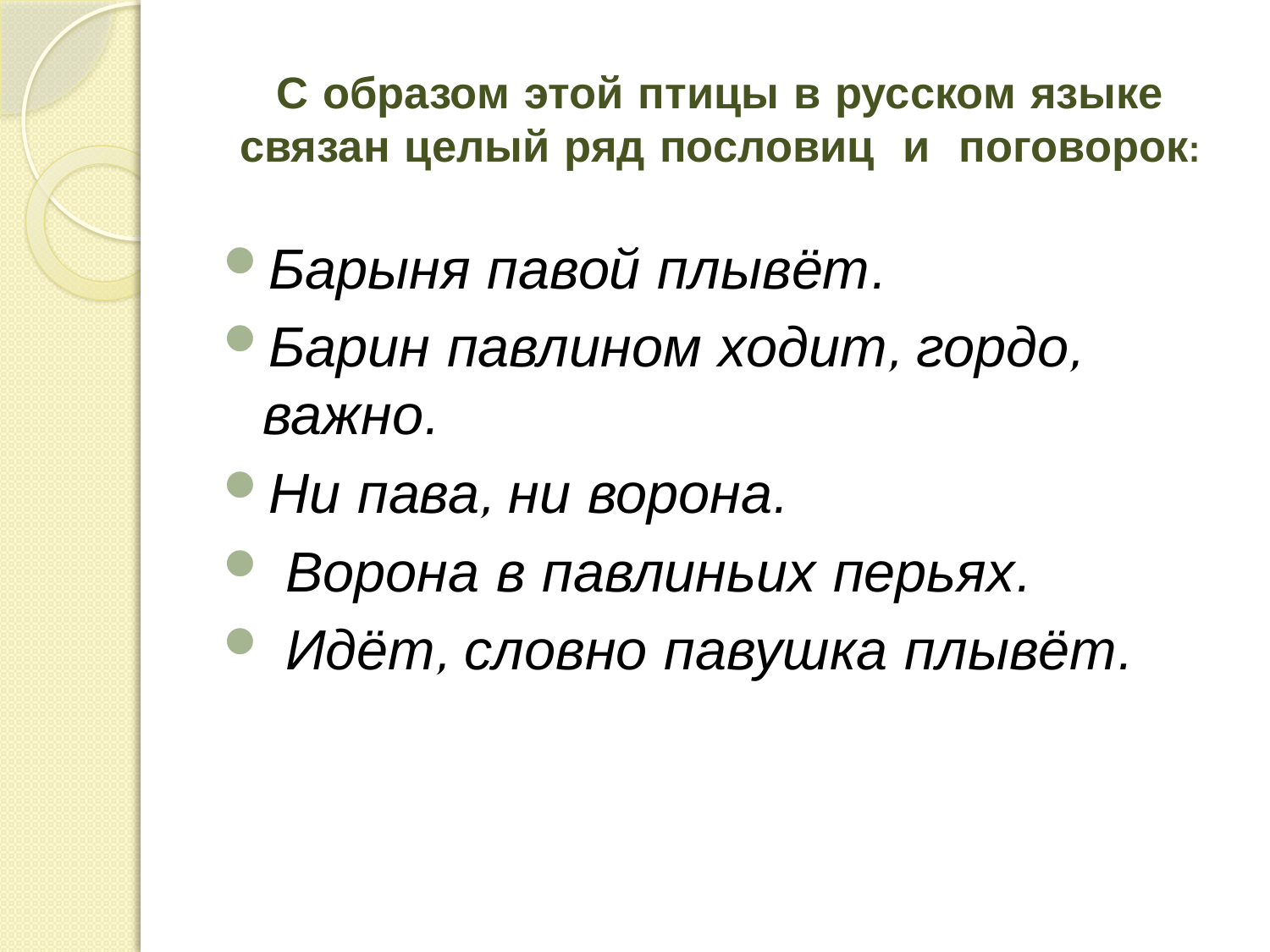

# С образом этой птицы в русском языке связан целый ряд пословиц  и  поговорок:
Барыня павой плывёт.
Барин павлином ходит, гордо, важно.
Ни пава, ни ворона.
 Ворона в павлиньих перьях.
 Идёт, словно павушка плывёт.